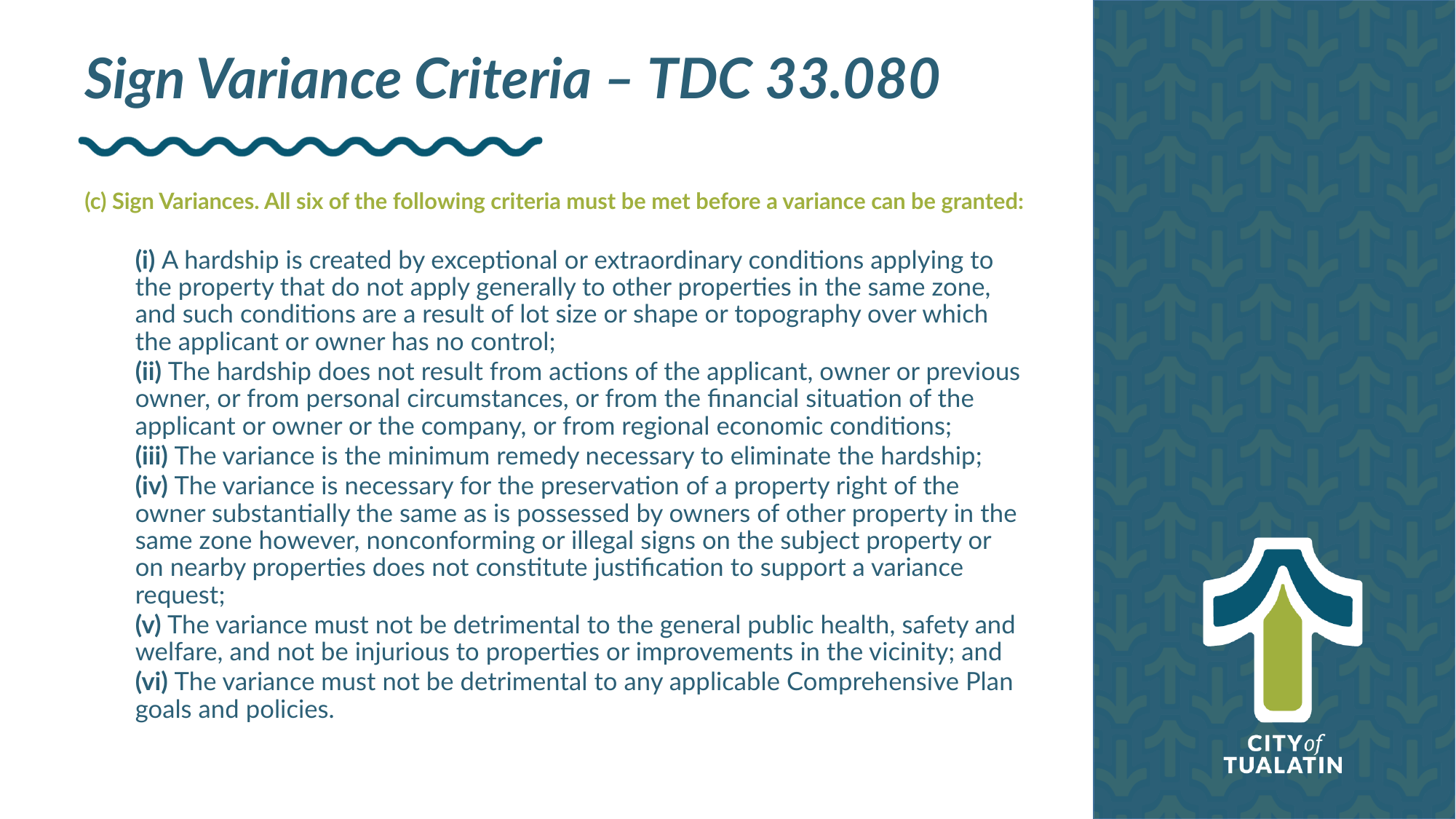

# Sign Variance Criteria – TDC 33.080
(c) Sign Variances. All six of the following criteria must be met before a variance can be granted:

(i) A hardship is created by exceptional or extraordinary conditions applying to the property that do not apply generally to other properties in the same zone, and such conditions are a result of lot size or shape or topography over which the applicant or owner has no control;
(ii) The hardship does not result from actions of the applicant, owner or previous owner, or from personal circumstances, or from the financial situation of the applicant or owner or the company, or from regional economic conditions;
(iii) The variance is the minimum remedy necessary to eliminate the hardship;
(iv) The variance is necessary for the preservation of a property right of the owner substantially the same as is possessed by owners of other property in the same zone however, nonconforming or illegal signs on the subject property or on nearby properties does not constitute justification to support a variance request;
(v) The variance must not be detrimental to the general public health, safety and welfare, and not be injurious to properties or improvements in the vicinity; and
(vi) The variance must not be detrimental to any applicable Comprehensive Plan goals and policies.